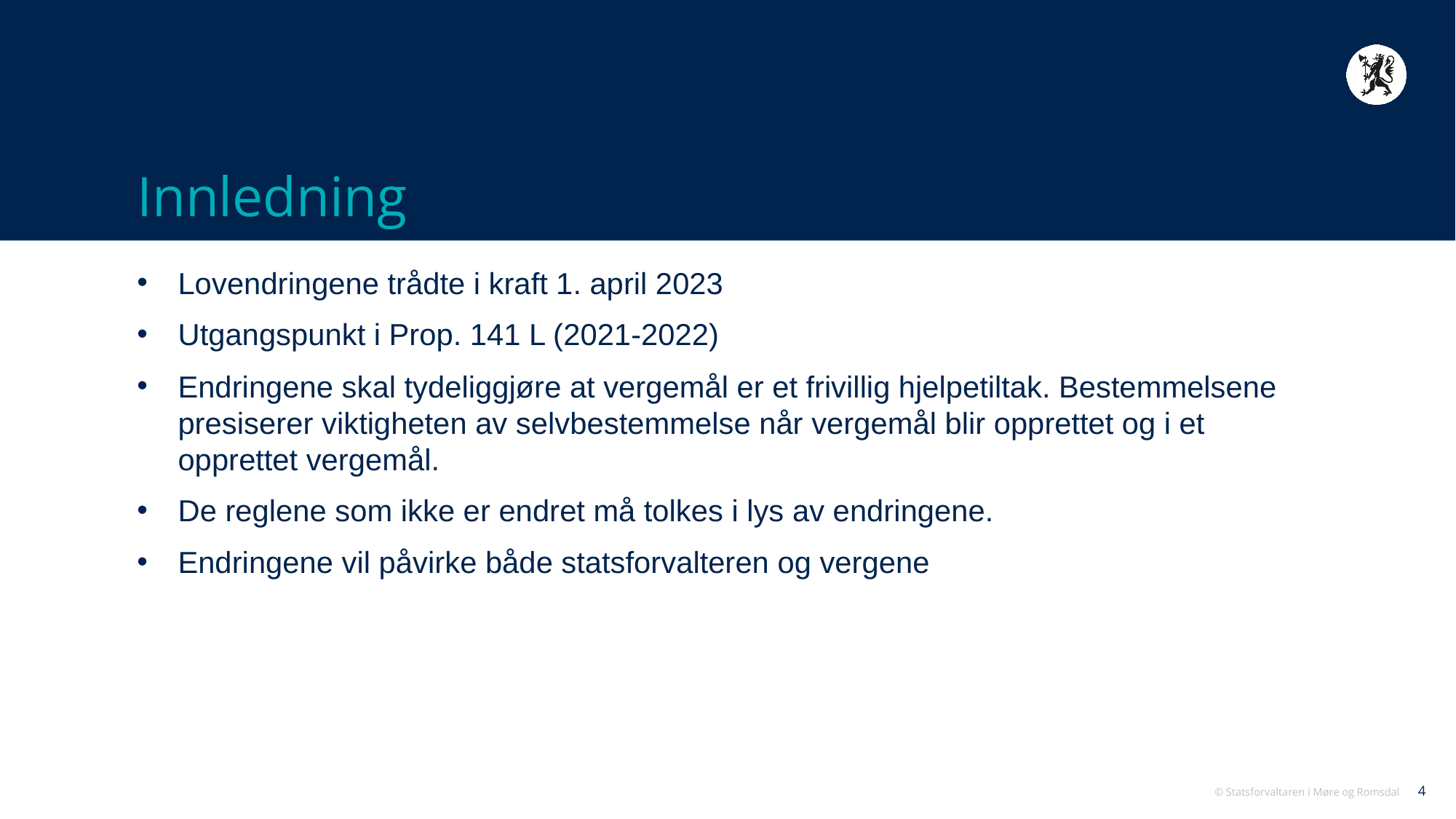

# Innledning
Lovendringene trådte i kraft 1. april 2023
Utgangspunkt i Prop. 141 L (2021-2022)
Endringene skal tydeliggjøre at vergemål er et frivillig hjelpetiltak. Bestemmelsene presiserer viktigheten av selvbestemmelse når vergemål blir opprettet og i et opprettet vergemål.
De reglene som ikke er endret må tolkes i lys av endringene.
Endringene vil påvirke både statsforvalteren og vergene